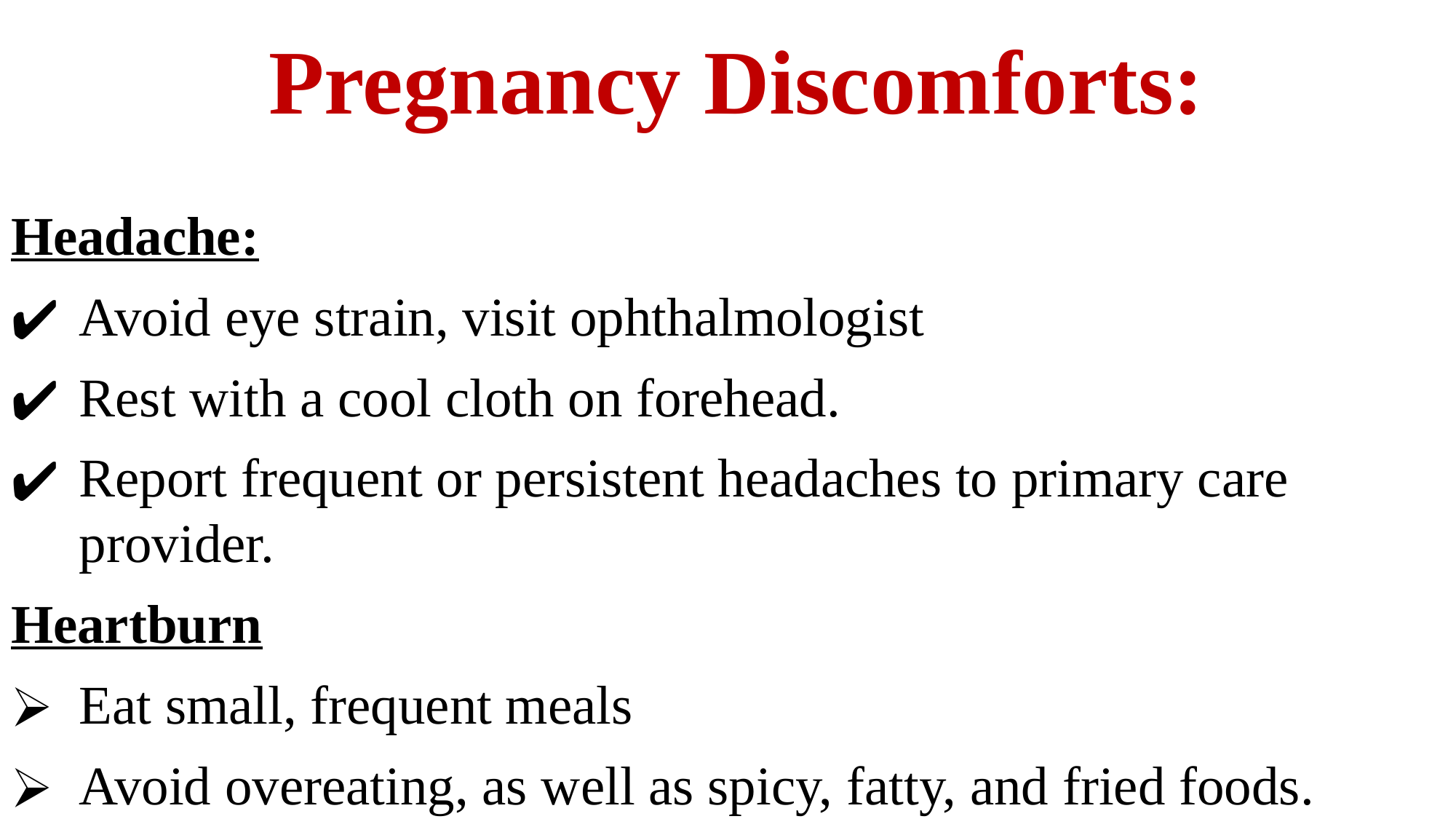

# Pregnancy Discomforts:
Headache:
Avoid eye strain, visit ophthalmologist
Rest with a cool cloth on forehead.
Report frequent or persistent headaches to primary care provider.
Heartburn
Eat small, frequent meals
Avoid overeating, as well as spicy, fatty, and fried foods.